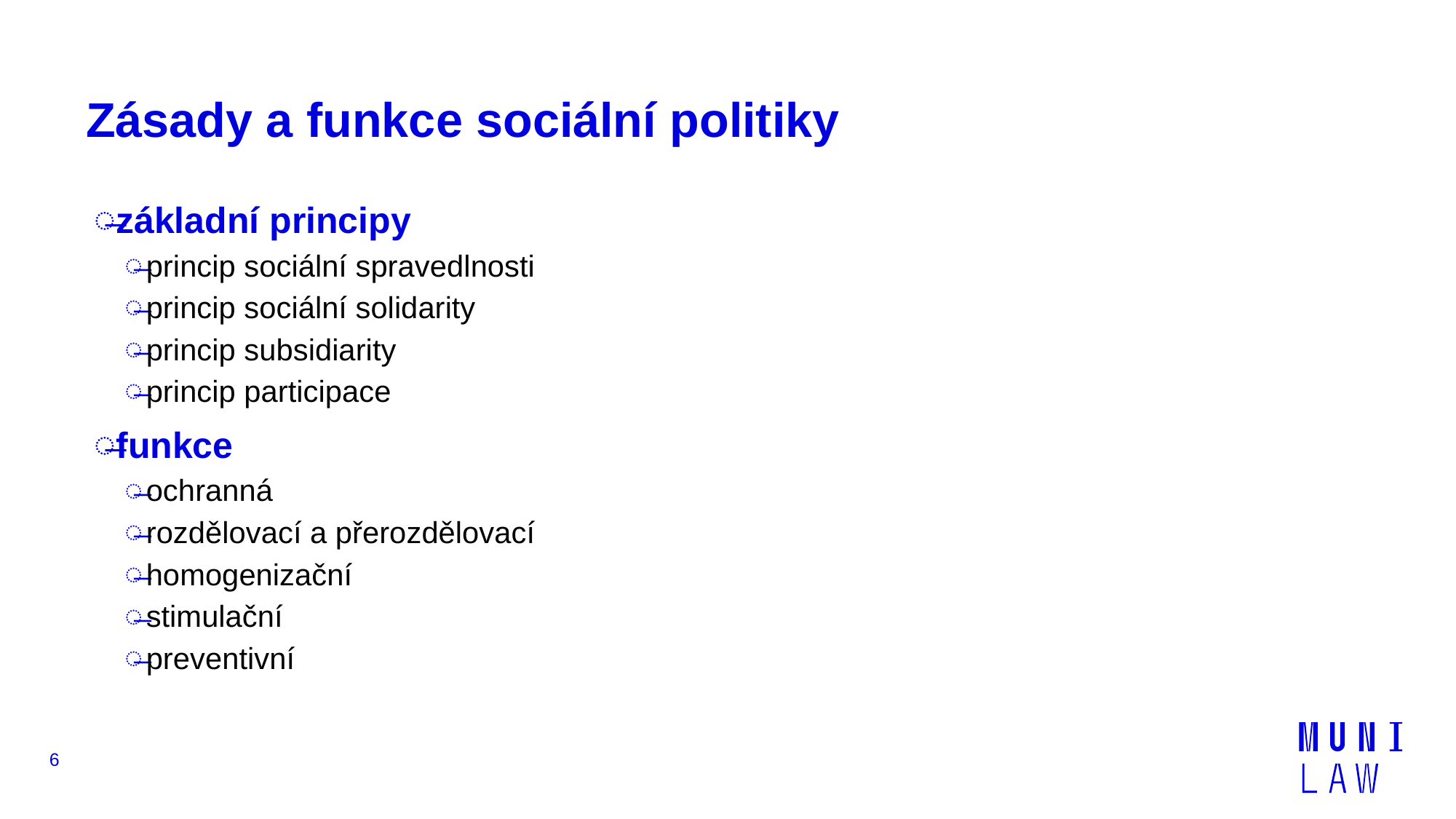

# Zásady a funkce sociální politiky
základní principy
princip sociální spravedlnosti
princip sociální solidarity
princip subsidiarity
princip participace
funkce
ochranná
rozdělovací a přerozdělovací
homogenizační
stimulační
preventivní
6